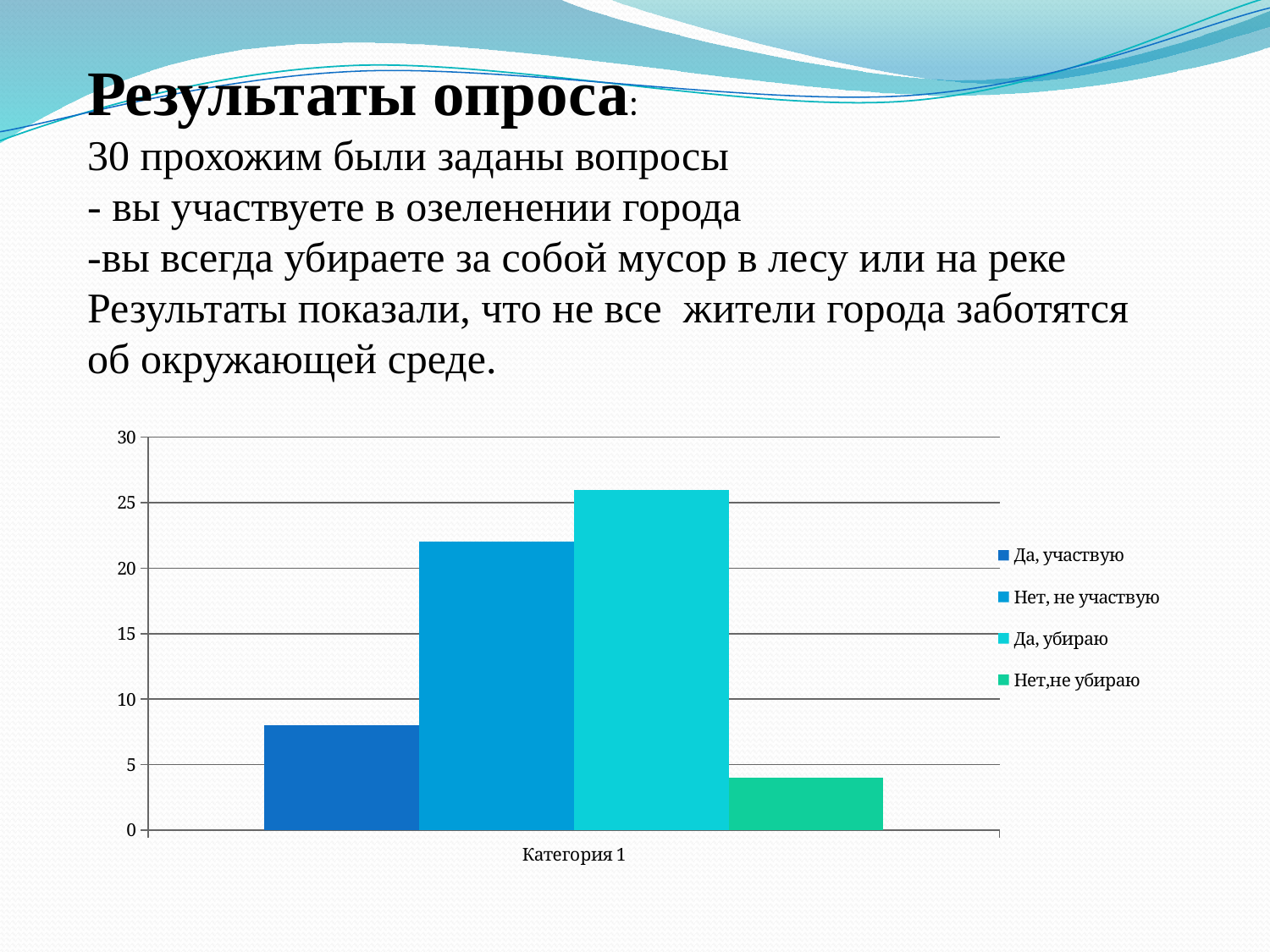

Результаты опроса:
30 прохожим были заданы вопросы
- вы участвуете в озеленении города
-вы всегда убираете за собой мусор в лесу или на реке
Результаты показали, что не все  жители города заботятся об окружающей среде.

### Chart

| Category | Да, участвую | Нет, не участвую | Да, убираю | Нет,не убираю |
|---|---|---|---|---|
| Категория 1 | 8.0 | 22.0 | 26.0 | 4.0 |